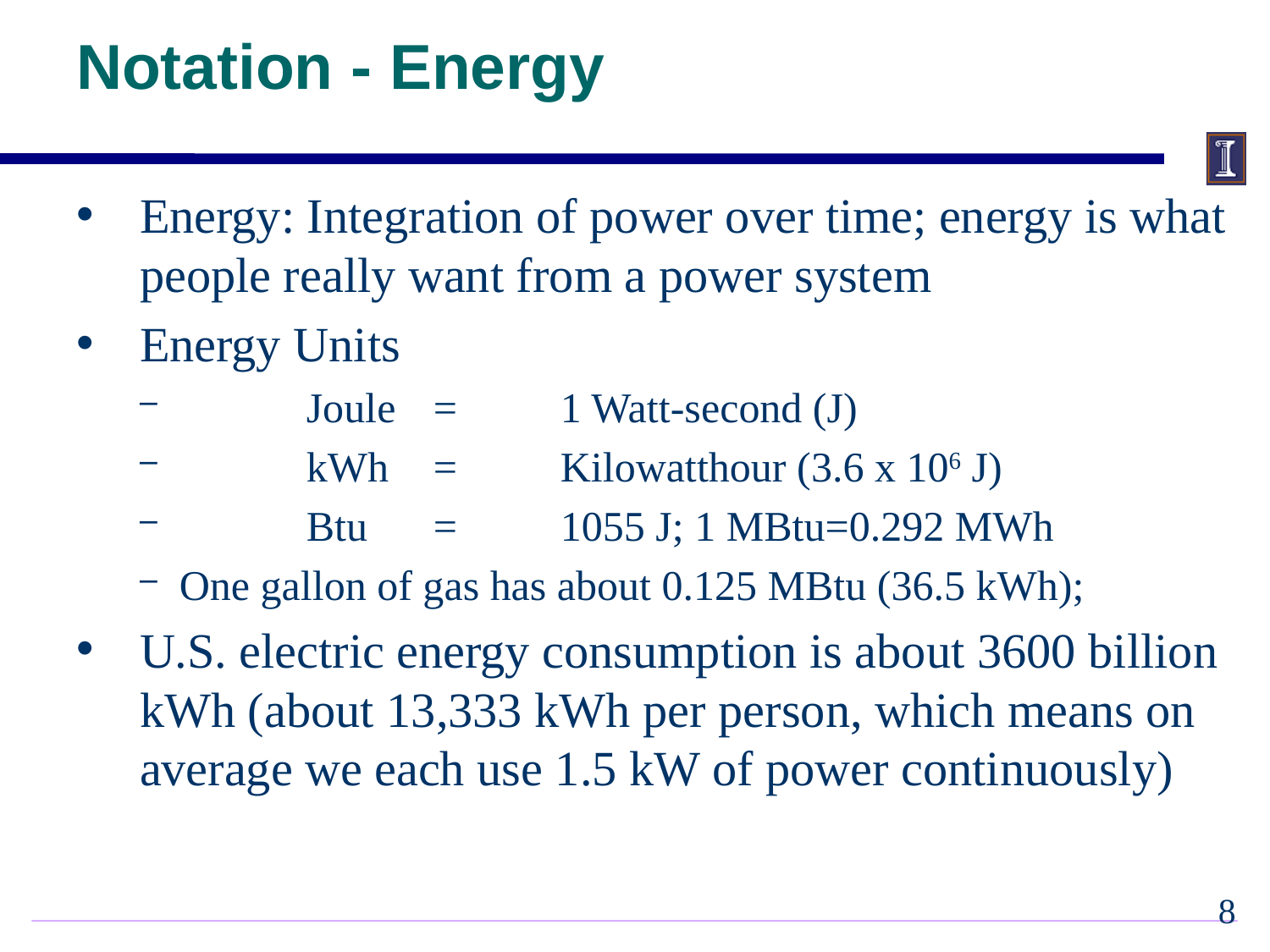

# Notation - Energy
Energy: Integration of power over time; energy is what people really want from a power system
Energy Units
	Joule	= 	1 Watt-second (J)
	kWh	=	Kilowatthour (3.6 x 106 J)
	Btu	= 	1055 J; 1 MBtu=0.292 MWh
One gallon of gas has about 0.125 MBtu (36.5 kWh);
U.S. electric energy consumption is about 3600 billion kWh (about 13,333 kWh per person, which means on average we each use 1.5 kW of power continuously)

8